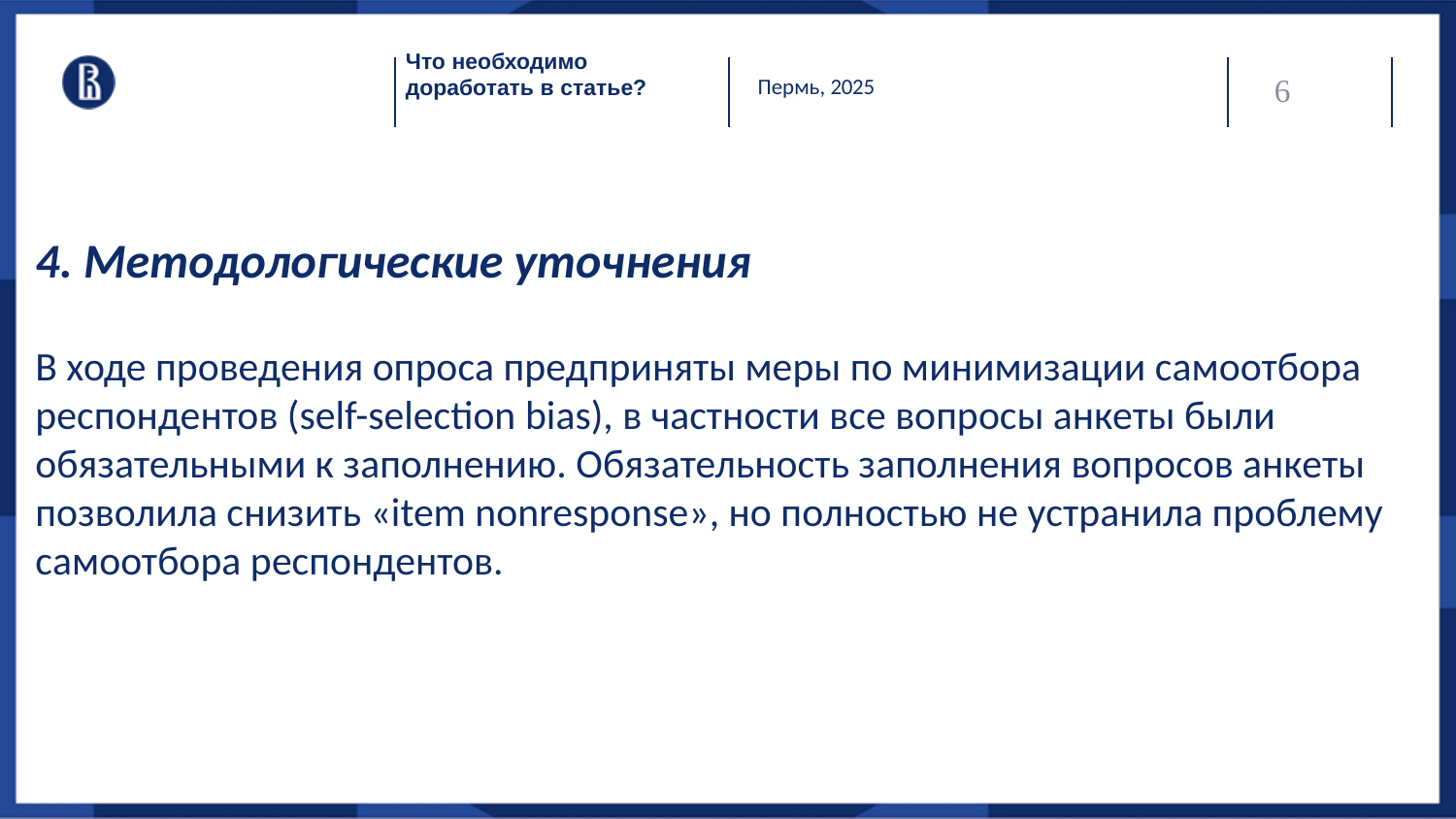

Что необходимо доработать в статье?

Пермь, 2025
6
4. Методологические уточнения

В ходе проведения опроса предприняты меры по минимизации самоотбора респондентов (self-selection bias), в частности все вопросы анкеты были обязательными к заполнению. Обязательность заполнения вопросов анкеты позволила снизить «item nonresponse», но полностью не устранила проблему самоотбора респондентов.